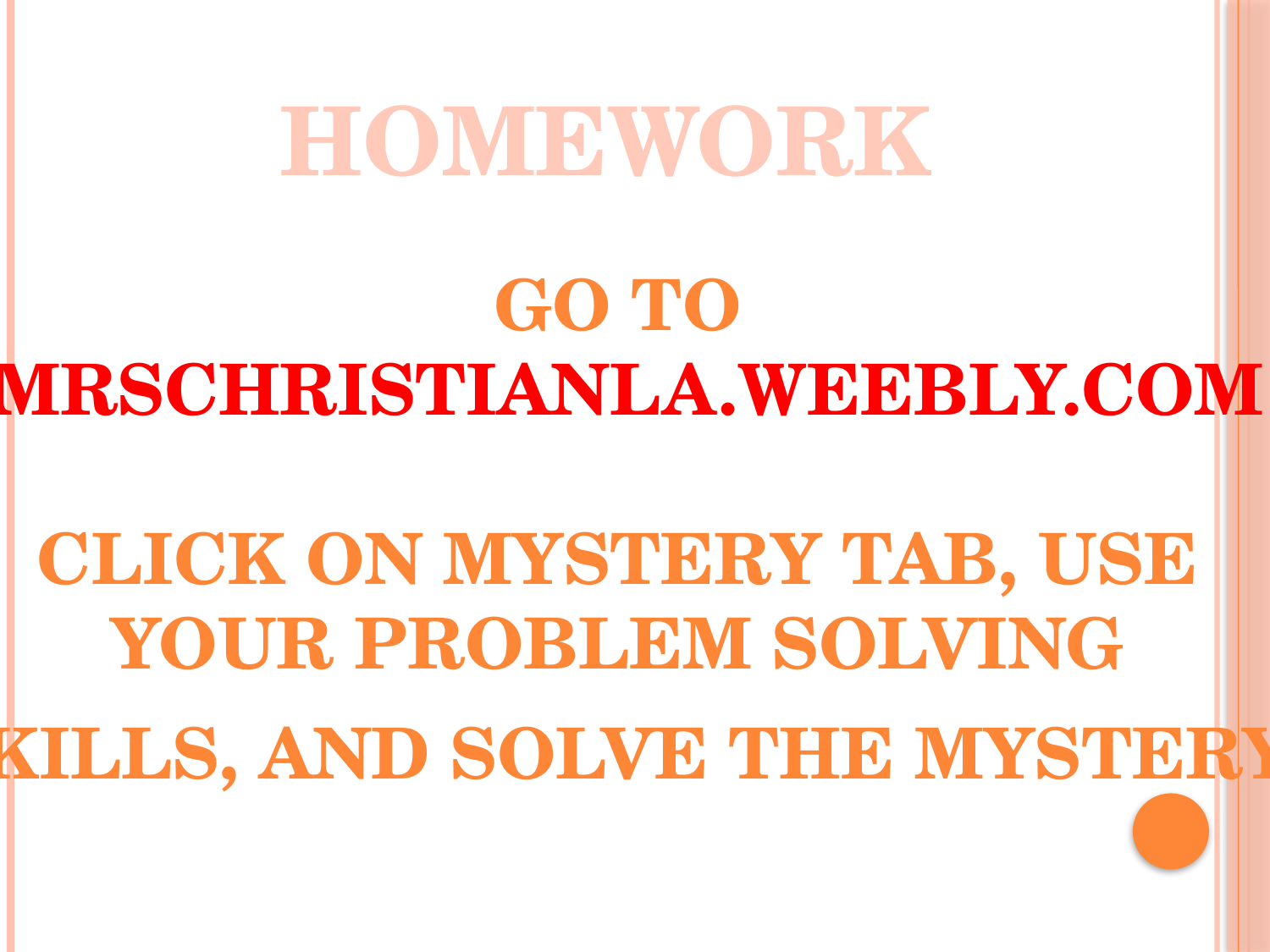

HOMEWORK
Go to
Mrschristianla.weebly.com

Click on mystery tab, use
your problem solving
Skills, and solve the mystery.